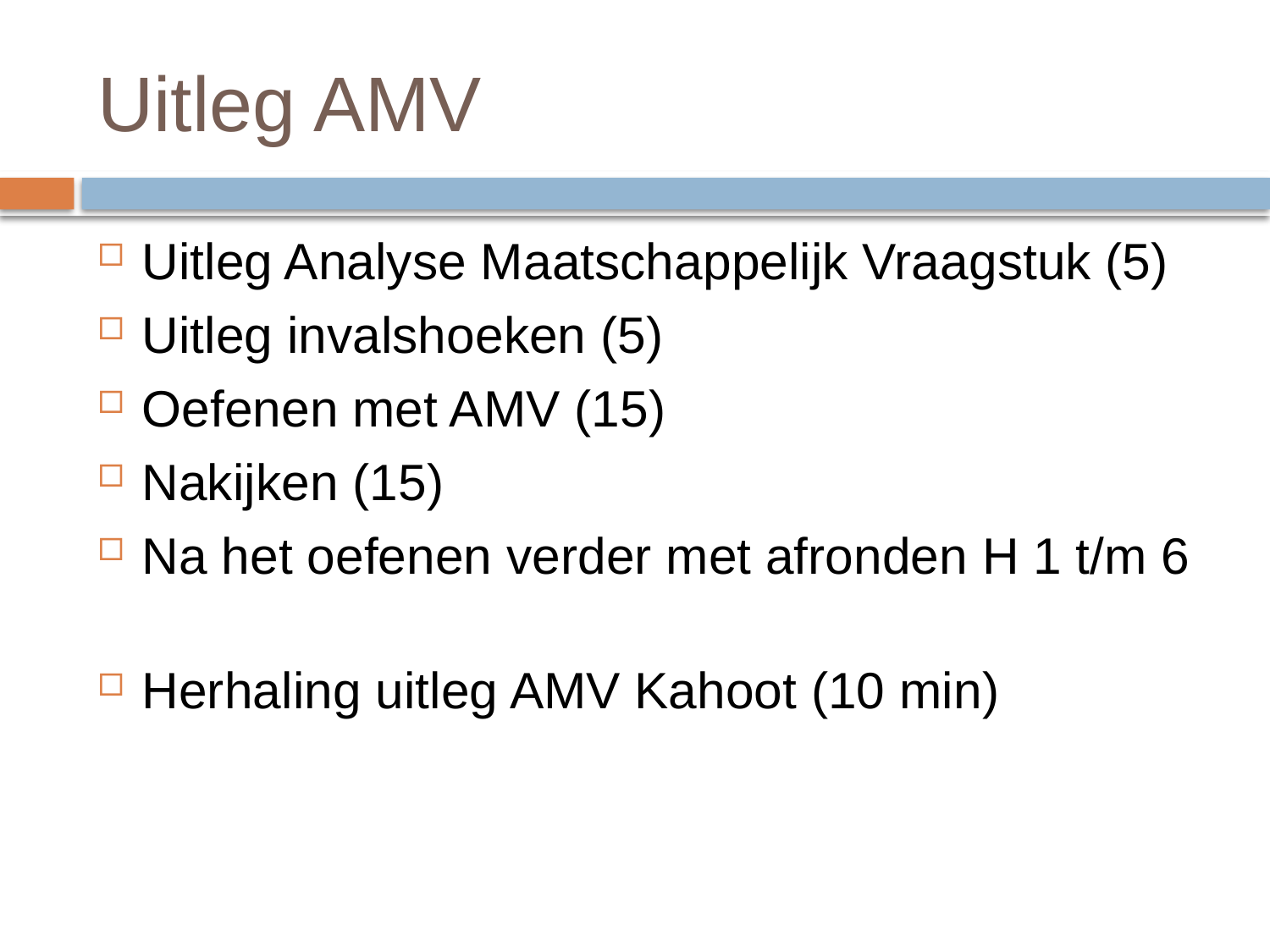

# Uitleg AMV
Uitleg Analyse Maatschappelijk Vraagstuk (5)
Uitleg invalshoeken (5)
Oefenen met AMV (15)
Nakijken (15)
Na het oefenen verder met afronden H 1 t/m 6
Herhaling uitleg AMV Kahoot (10 min)